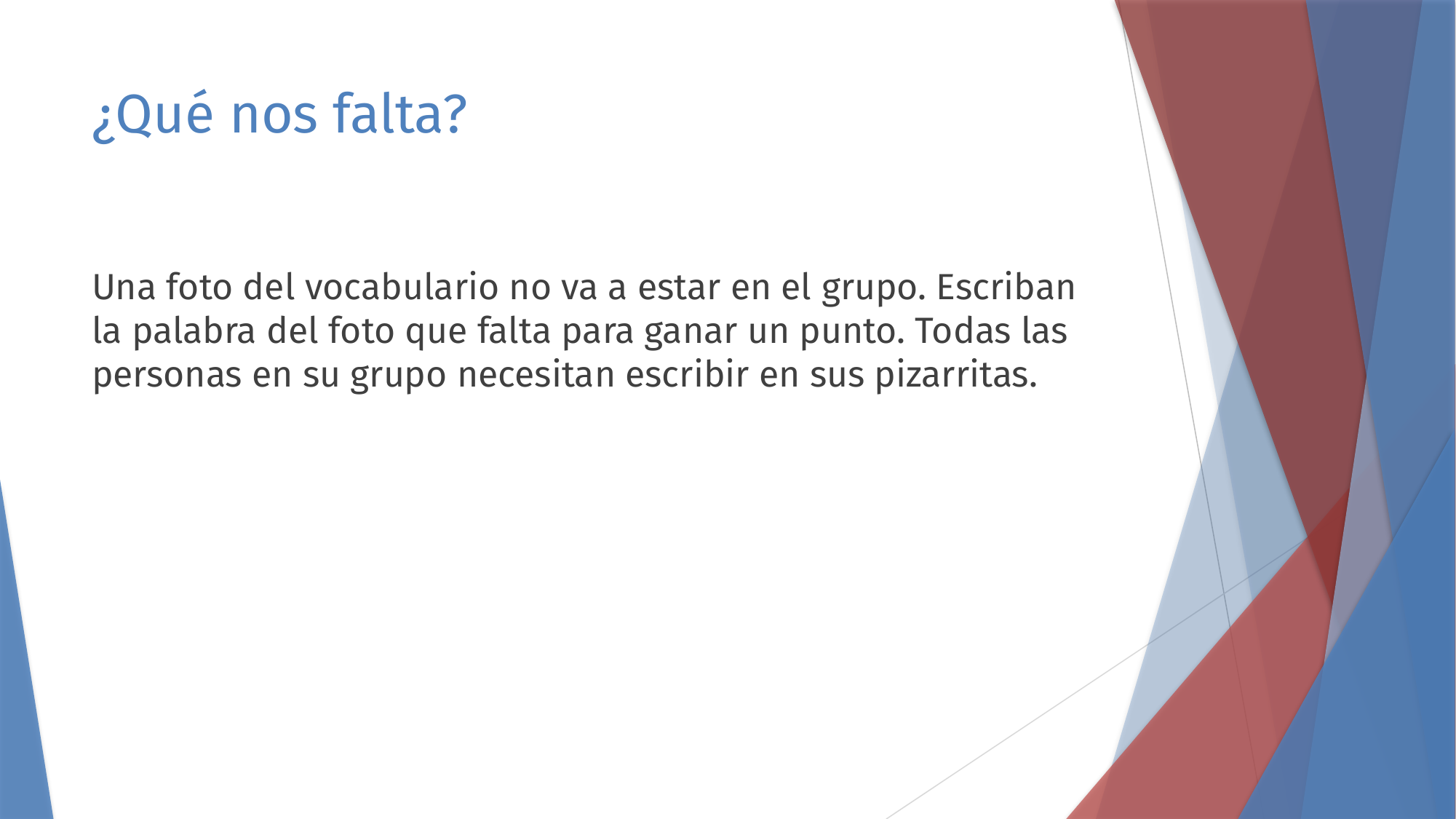

# ¿Qué nos falta?
Una foto del vocabulario no va a estar en el grupo. Escriban la palabra del foto que falta para ganar un punto. Todas las personas en su grupo necesitan escribir en sus pizarritas.